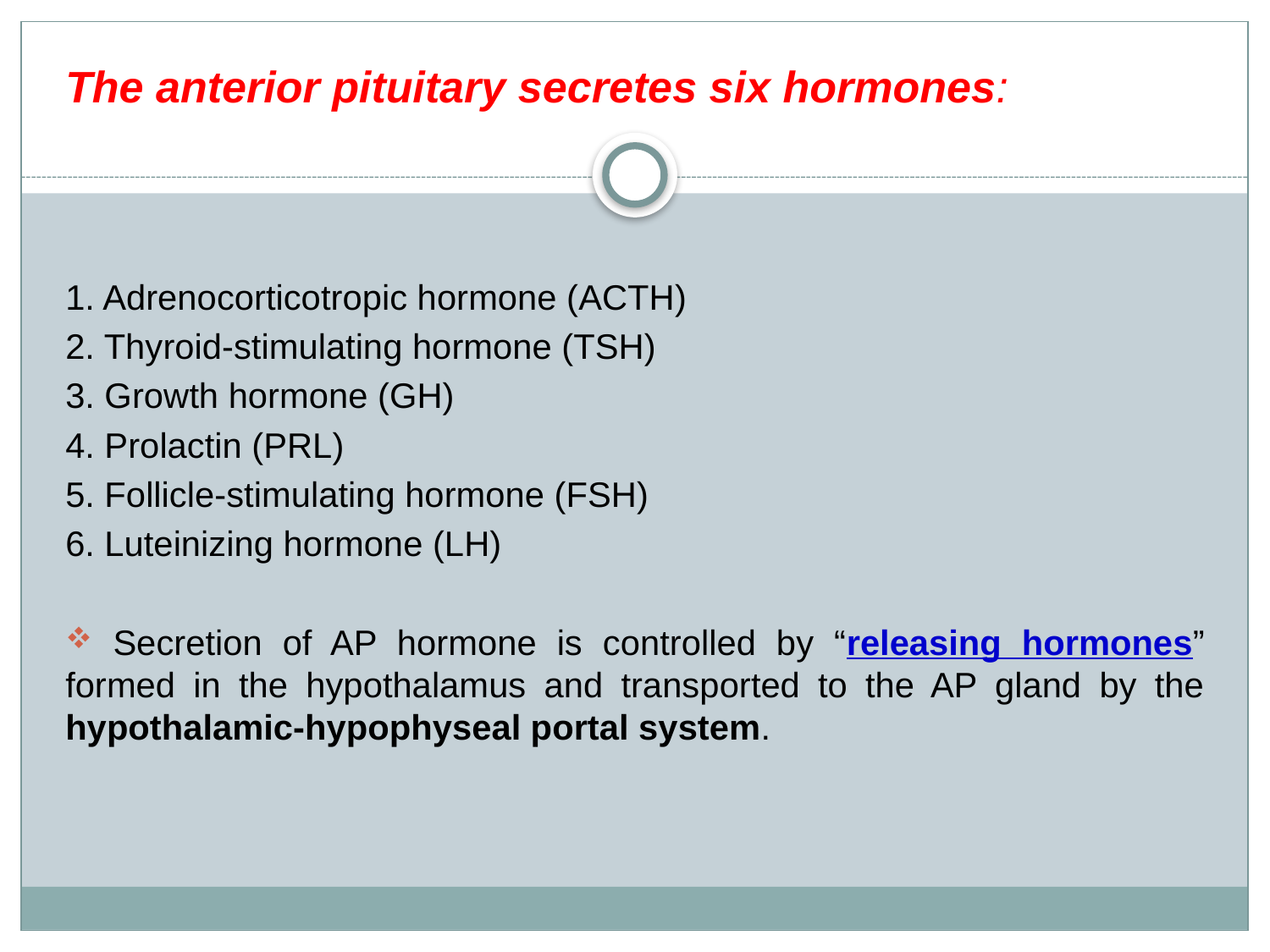

The anterior pituitary secretes six hormones:

1. Adrenocorticotropic hormone (ACTH)
2. Thyroid-stimulating hormone (TSH)
3. Growth hormone (GH)
4. Prolactin (PRL)
5. Follicle-stimulating hormone (FSH)
6. Luteinizing hormone (LH)

 Secretion of AP hormone is controlled by “releasing hormones” formed in the hypothalamus and transported to the AP gland by the hypothalamic-hypophyseal portal system.